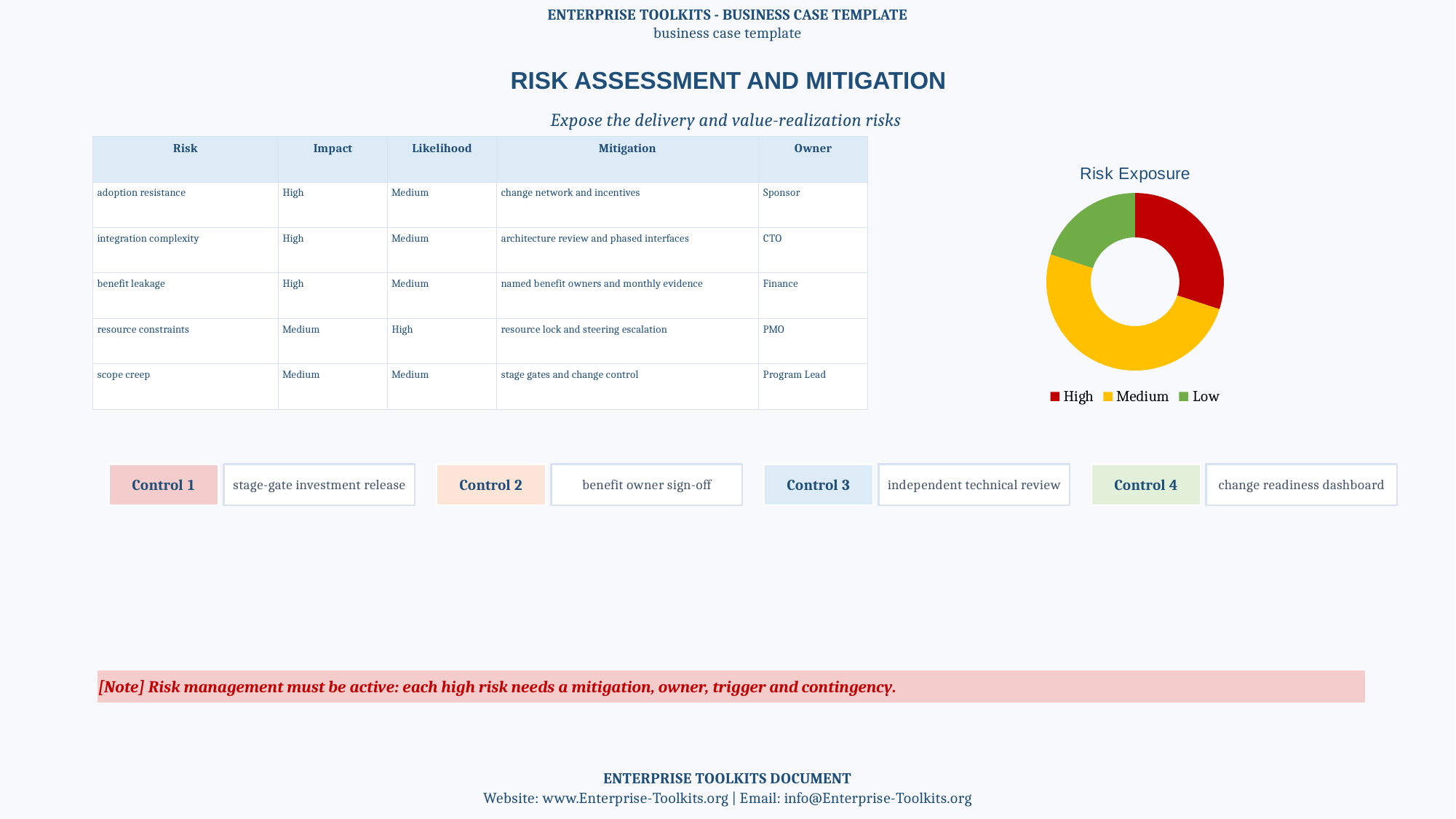

ENTERPRISE TOOLKITS - BUSINESS CASE TEMPLATE
business case template
RISK ASSESSMENT AND MITIGATION
Expose the delivery and value-realization risks
| Risk | Impact | Likelihood | Mitigation | Owner |
| --- | --- | --- | --- | --- |
| adoption resistance | High | Medium | change network and incentives | Sponsor |
| integration complexity | High | Medium | architecture review and phased interfaces | CTO |
| benefit leakage | High | Medium | named benefit owners and monthly evidence | Finance |
| resource constraints | Medium | High | resource lock and steering escalation | PMO |
| scope creep | Medium | Medium | stage gates and change control | Program Lead |

### Chart: Risk Exposure

| Category | Risk Exposure |
|---|---|
| High | 3.0 |
| Medium | 5.0 |
| Low | 2.0 |
Control 1
stage-gate investment release
Control 2
benefit owner sign-off
Control 3
independent technical review
Control 4
change readiness dashboard
[Note] Risk management must be active: each high risk needs a mitigation, owner, trigger and contingency.
ENTERPRISE TOOLKITS DOCUMENT
Website: www.Enterprise-Toolkits.org | Email: info@Enterprise-Toolkits.org